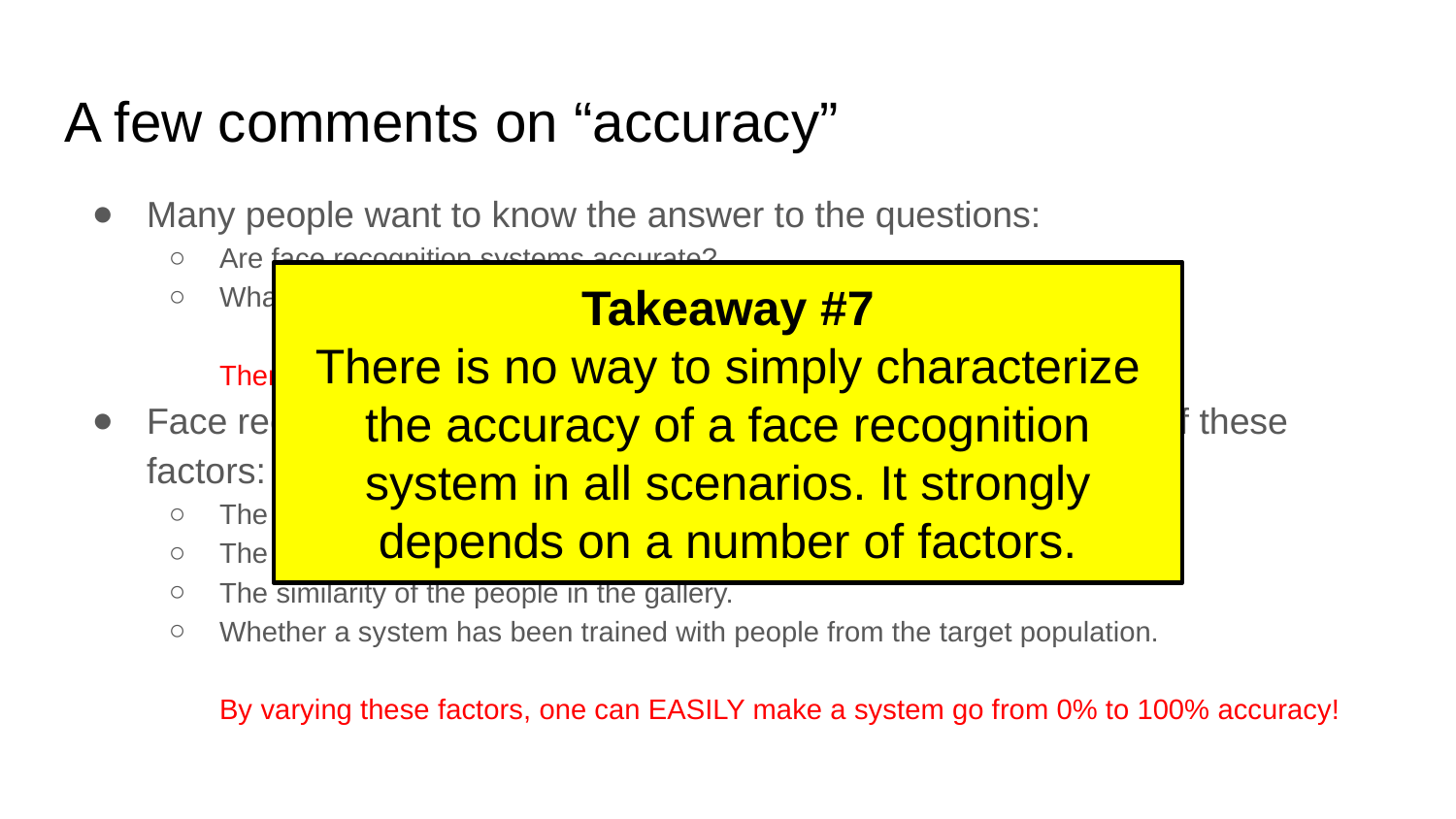

# A few comments on “accuracy”
Many people want to know the answer to the questions:
Are face recognition systems accurate?
What is the accuracy of face recgonition systems?
There is no simple answer to these questions!
Face recognition system accuracy depends STRONGLY on all of these factors:
The quality of the input images.
The number of people in the gallery.
The similarity of the people in the gallery.
Whether a system has been trained with people from the target population.
By varying these factors, one can EASILY make a system go from 0% to 100% accuracy!

Takeaway #7
There is no way to simply characterize the accuracy of a face recognition system in all scenarios. It strongly depends on a number of factors.